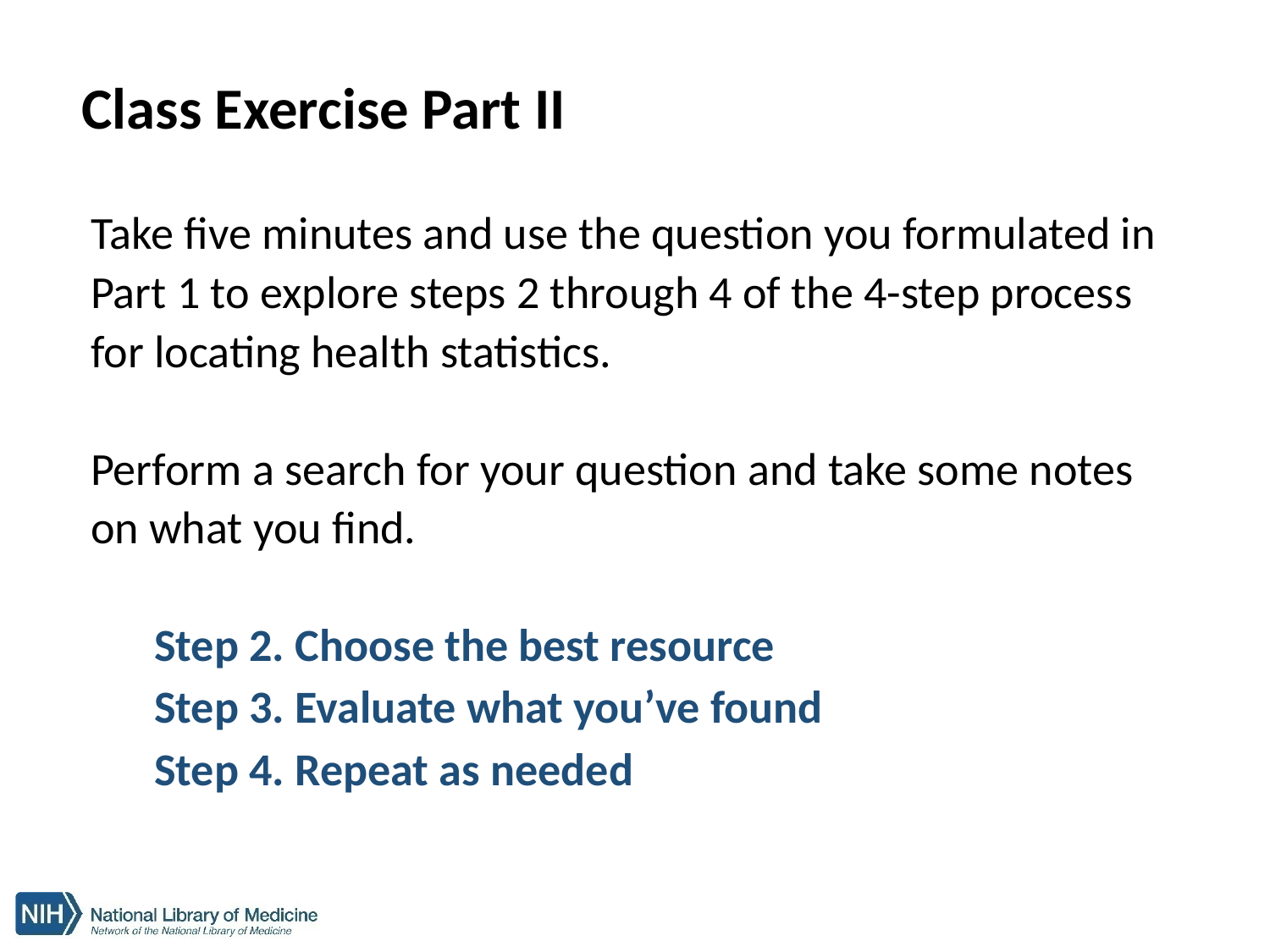

# Class Exercise Part II
Class Exercise Part II
Take five minutes and use the question you formulated in Part 1 to explore steps 2 through 4 of the 4-step process for locating health statistics.

Perform a search for your question and take some notes on what you find.

Step 2. Choose the best resource
Step 3. Evaluate what you’ve found
Step 4. Repeat as needed